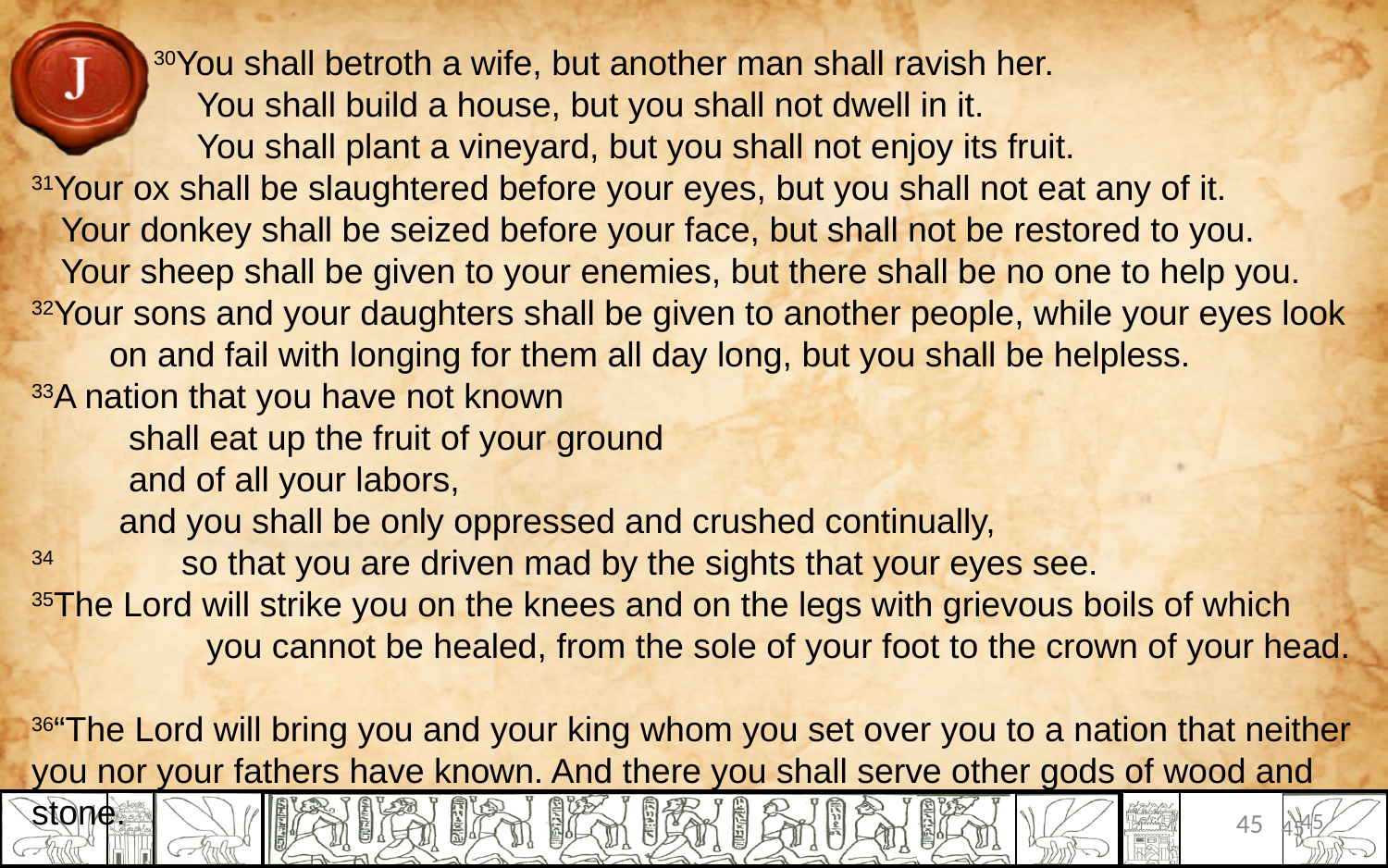

30You shall betroth a wife, but another man shall ravish her.
                 You shall build a house, but you shall not dwell in it.
                 You shall plant a vineyard, but you shall not enjoy its fruit. 
31Your ox shall be slaughtered before your eyes, but you shall not eat any of it.
   Your donkey shall be seized before your face, but shall not be restored to you.
   Your sheep shall be given to your enemies, but there shall be no one to help you. 
32Your sons and your daughters shall be given to another people, while your eyes look
        on and fail with longing for them all day long, but you shall be helpless. 
33A nation that you have not known
          shall eat up the fruit of your ground
          and of all your labors,
         and you shall be only oppressed and crushed continually, 
34                       so that you are driven mad by the sights that your eyes see. 
35The Lord will strike you on the knees and on the legs with grievous boils of which
                  you cannot be healed, from the sole of your foot to the crown of your head.
36“The Lord will bring you and your king whom you set over you to a nation that neither you nor your fathers have known. And there you shall serve other gods of wood and stone.
45